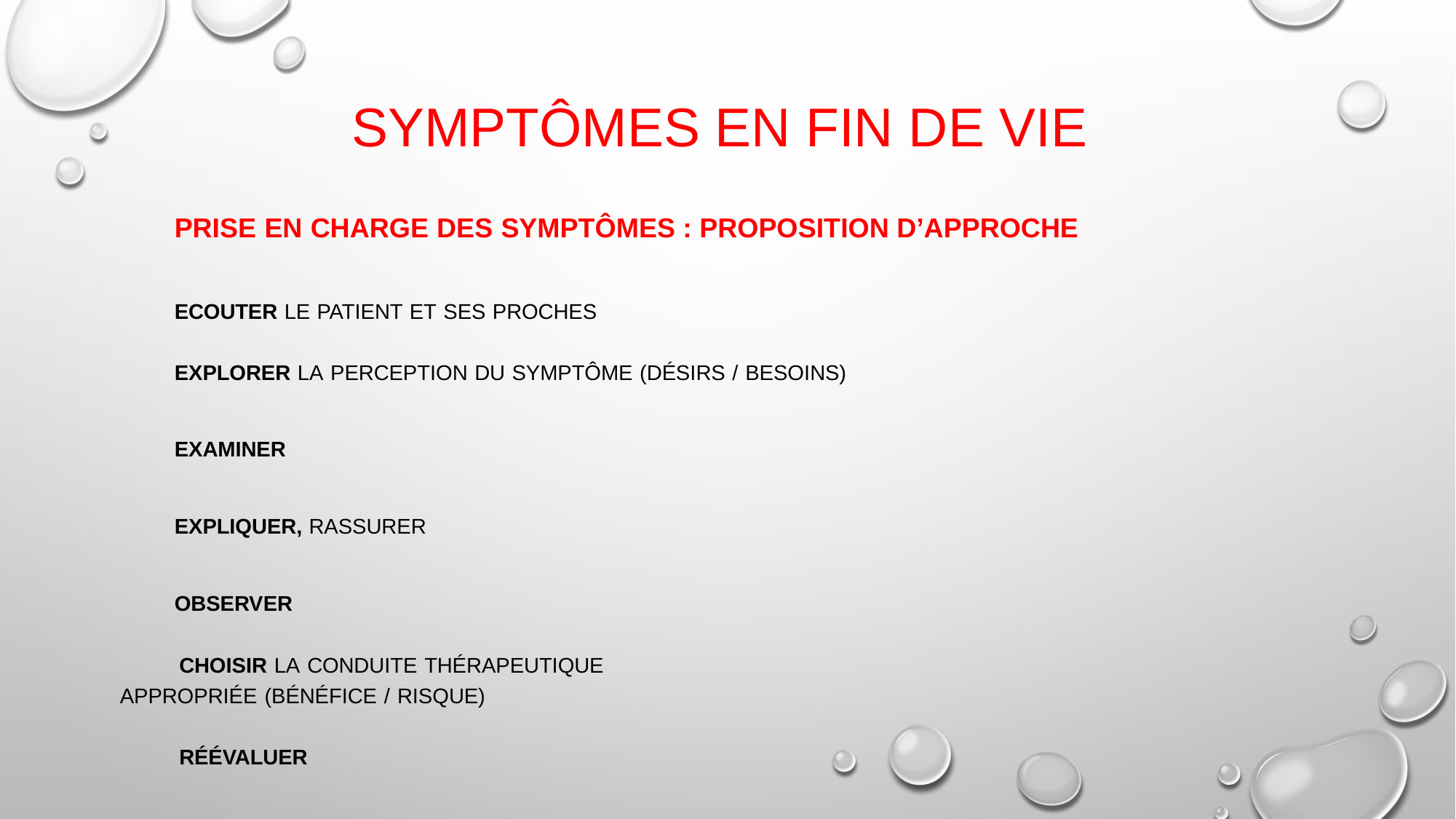

# Symptômes en fin de vie

Prise en charge des symptômes : proposition d’approche

Ecouter le patient et ses proches
Explorer la perception du symptôme (désirs / besoins)
Examiner
Expliquer, rassurer
Observer

          Choisir la conduite thérapeutique appropriée (bénéfice / risque)
          Réévaluer